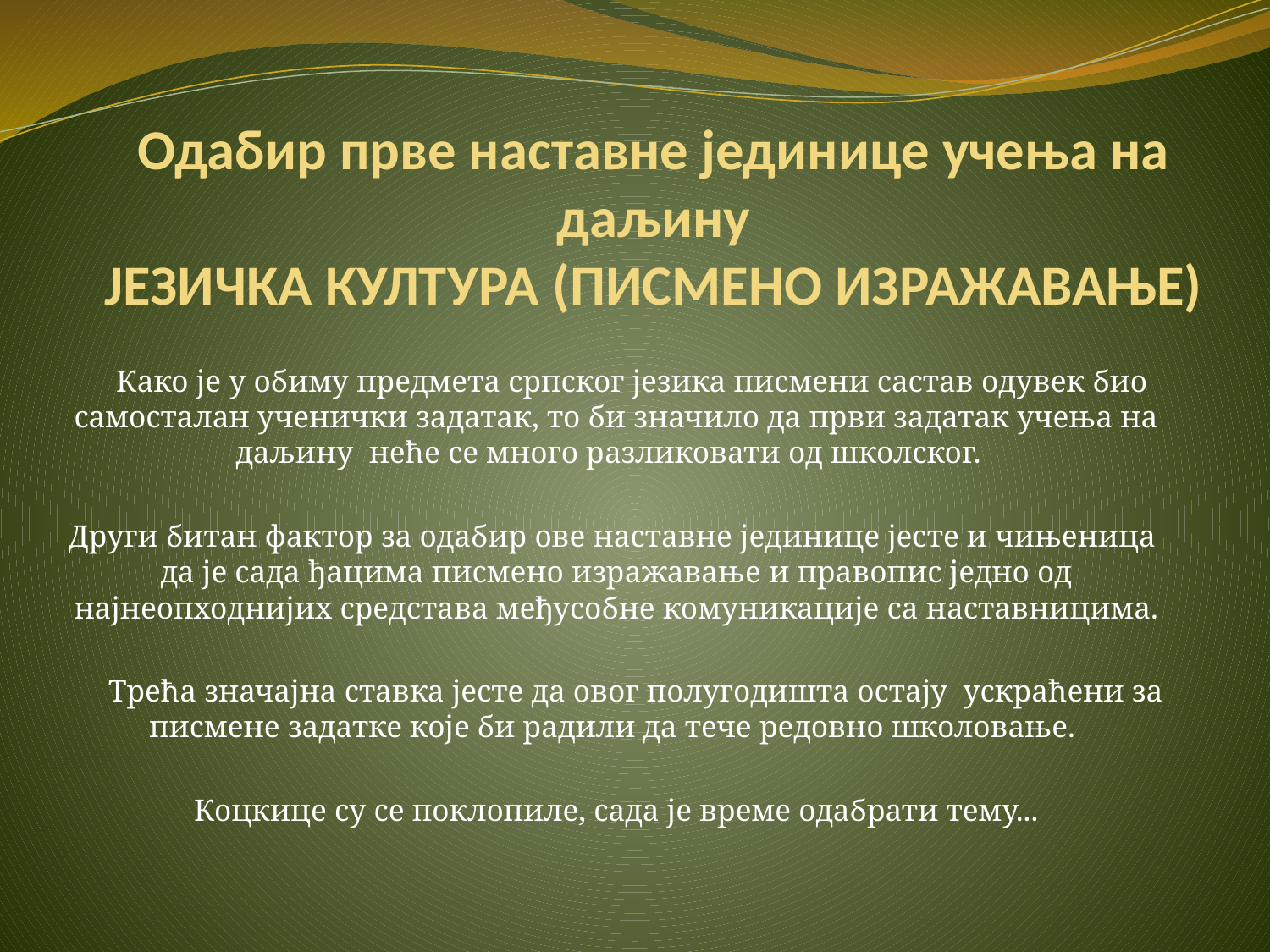

# Одабир прве наставне јединице учења на даљину ЈЕЗИЧКА КУЛТУРА (ПИСМЕНО ИЗРАЖАВАЊЕ)
    Како је у обиму предмета српског језика писмени састав одувек био самосталан ученички задатак, то би значило да први задатак учења на даљину  неће се много разликовати од школског.

Други битан фактор за одабир ове наставне јединице јесте и чињеница  да је сада ђацима писмено изражавање и правопис једно од најнеопходнијих средстава међусобне комуникације са наставницима.

     Трећа значајна ставка јесте да овог полугодишта остају  ускраћени за писмене задатке које би радили да тече редовно школовање.

Коцкице су се поклопиле, сада је време одабрати тему...